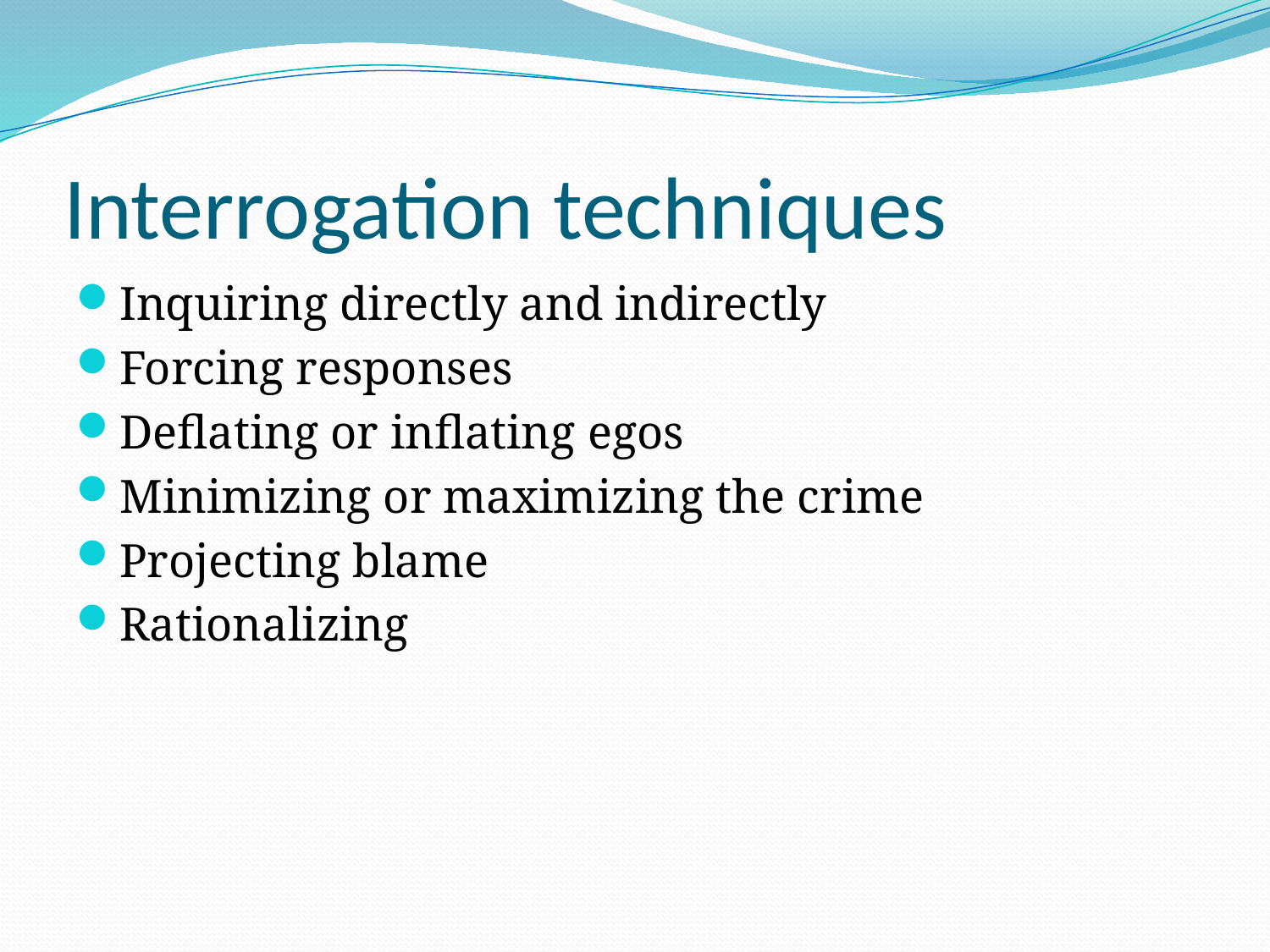

# Interrogation techniques
Inquiring directly and indirectly
Forcing responses
Deflating or inflating egos
Minimizing or maximizing the crime
Projecting blame
Rationalizing